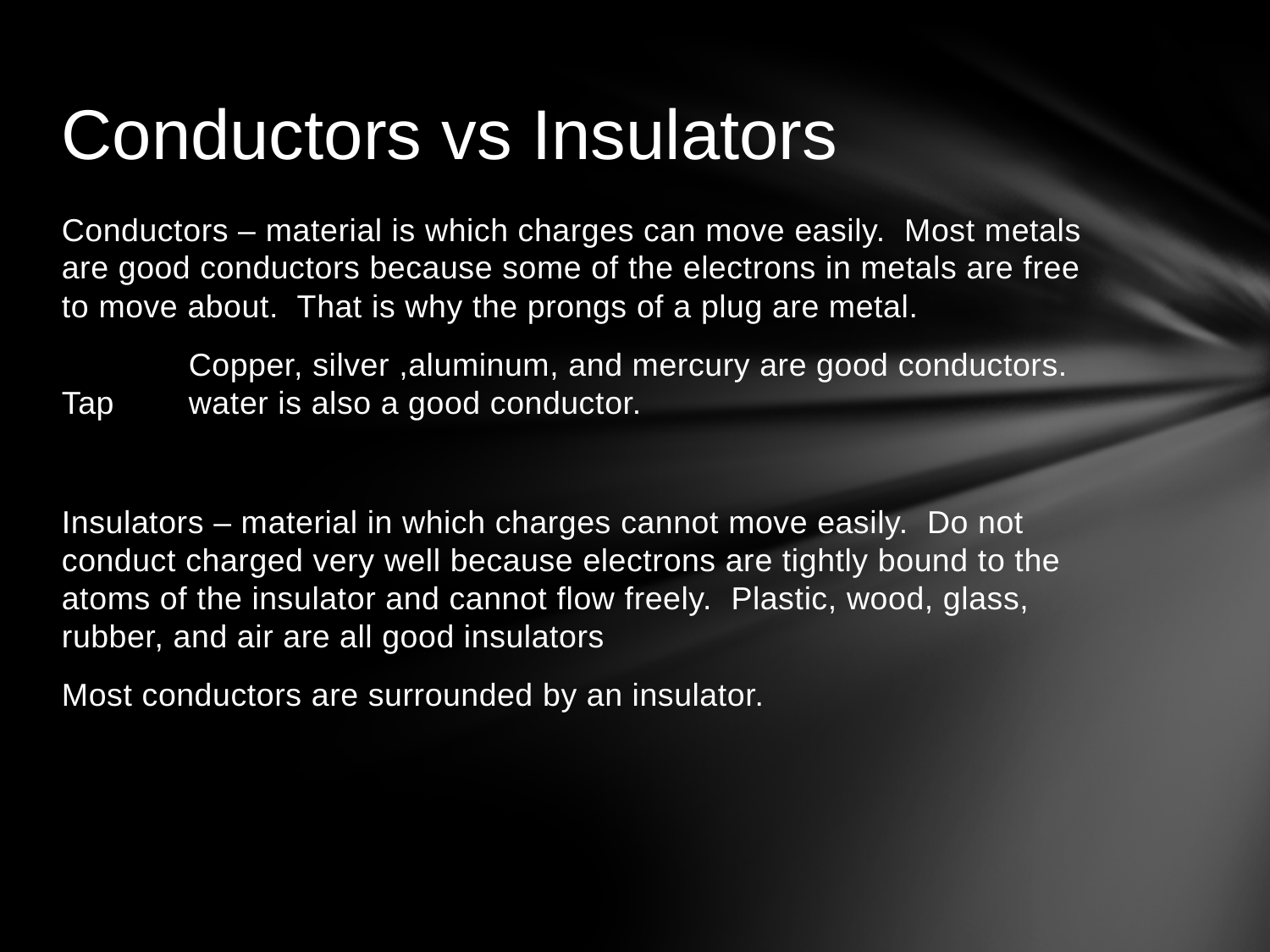

# Conductors vs Insulators
Conductors – material is which charges can move easily.  Most metals are good conductors because some of the electrons in metals are free to move about.  That is why the prongs of a plug are metal.
	Copper, silver ,aluminum, and mercury are good conductors.  Tap 	water is also a good conductor.

Insulators – material in which charges cannot move easily.  Do not conduct charged very well because electrons are tightly bound to the atoms of the insulator and cannot flow freely.  Plastic, wood, glass, rubber, and air are all good insulators
Most conductors are surrounded by an insulator.